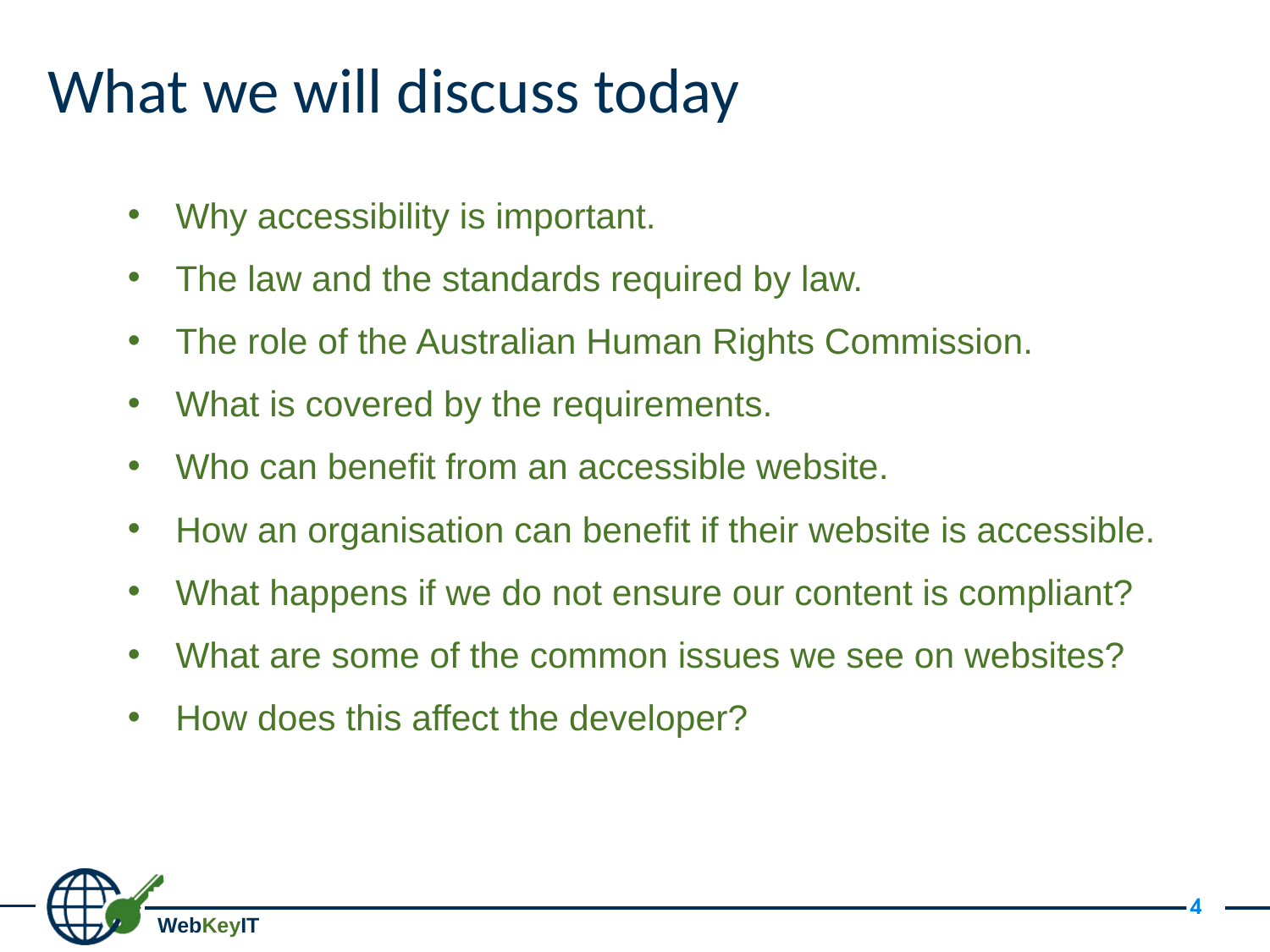

# What we will discuss today
Why accessibility is important.
The law and the standards required by law.
The role of the Australian Human Rights Commission.
What is covered by the requirements.
Who can benefit from an accessible website.
How an organisation can benefit if their website is accessible.
What happens if we do not ensure our content is compliant?
What are some of the common issues we see on websites?
How does this affect the developer?
4